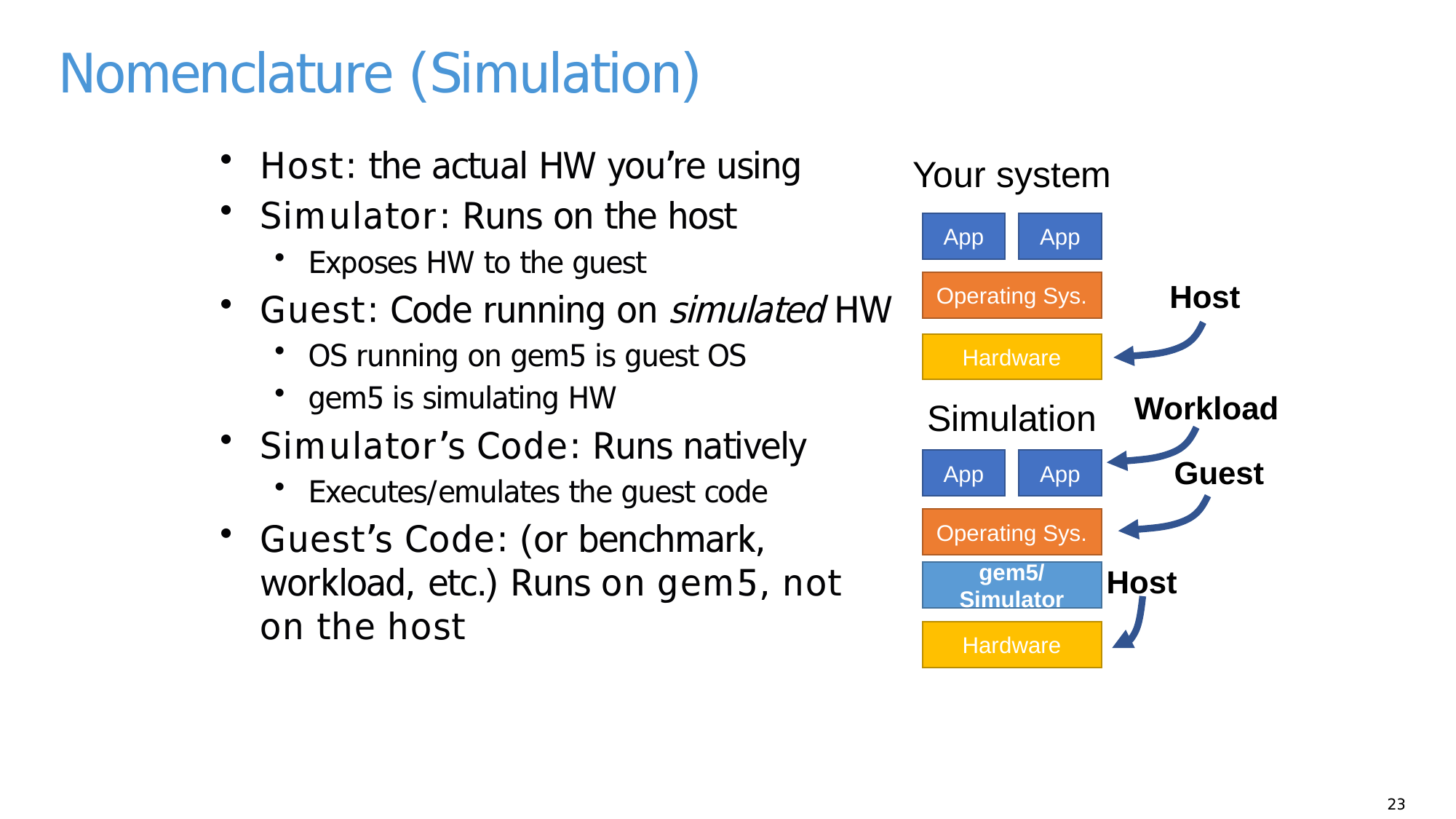

# Nomenclature (Simulation)
Host: the actual HW you’re using
Simulator: Runs on the host
Exposes HW to the guest
Guest: Code running on simulated HW
OS running on gem5 is guest OS
gem5 is simulating HW
Simulator’s Code: Runs natively
Executes/emulates the guest code
Guest’s Code: (or benchmark, workload, etc.) Runs on gem5, not on the host
Your system
App
App
Host
Operating Sys.

Hardware
Workload
Simulation

Guest
App
App

Operating Sys.
Host
gem5/Simulator

Hardware